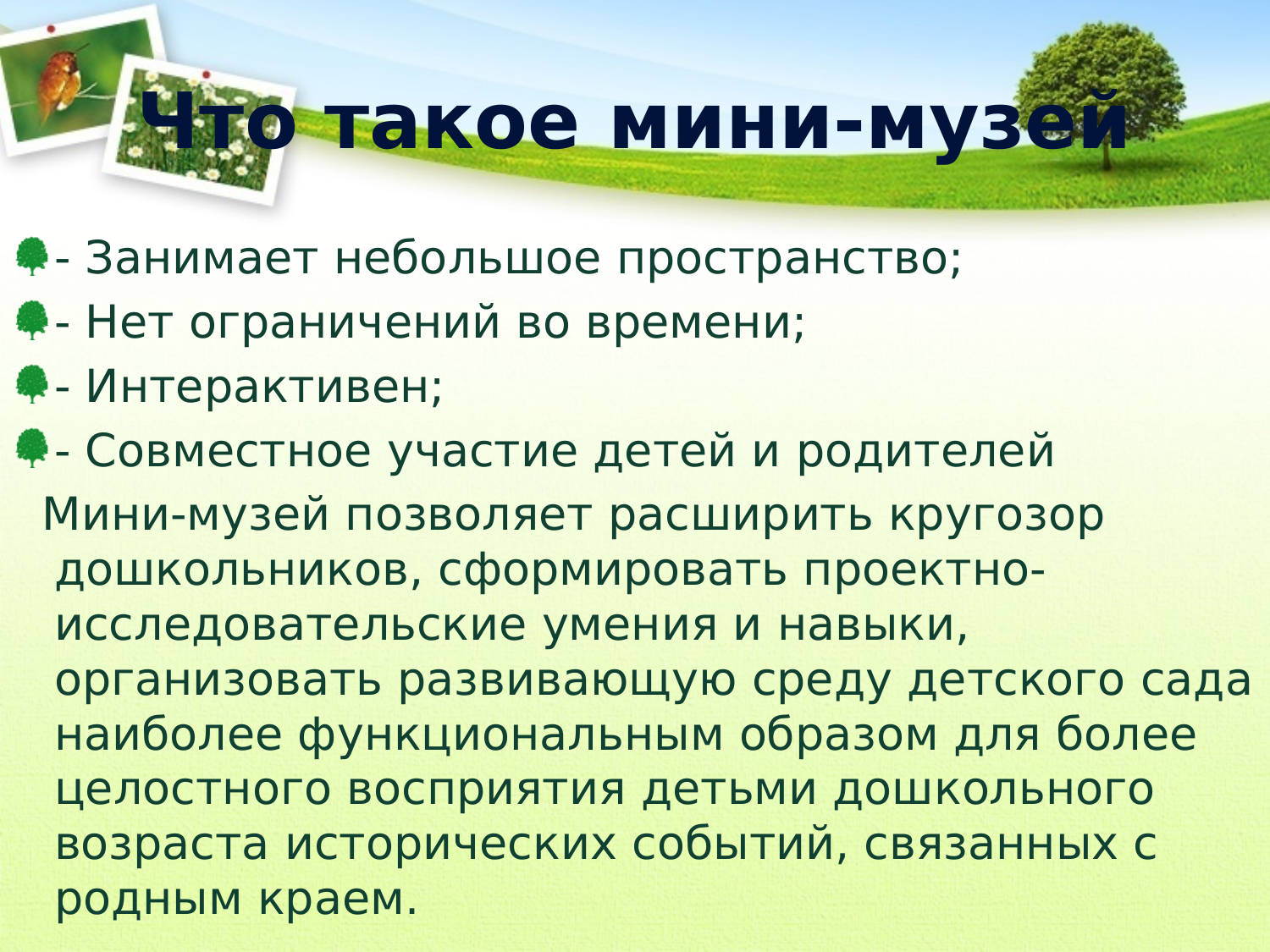

# Что такое мини-музей
- Занимает небольшое пространство;
- Нет ограничений во времени;
- Интерактивен;
- Совместное участие детей и родителей
  Мини-музей позволяет расширить кругозор дошкольников, сформировать проектно-исследовательские умения и навыки, организовать развивающую среду детского сада наиболее функциональным образом для более целостного восприятия детьми дошкольного возраста исторических событий, связанных с родным краем.